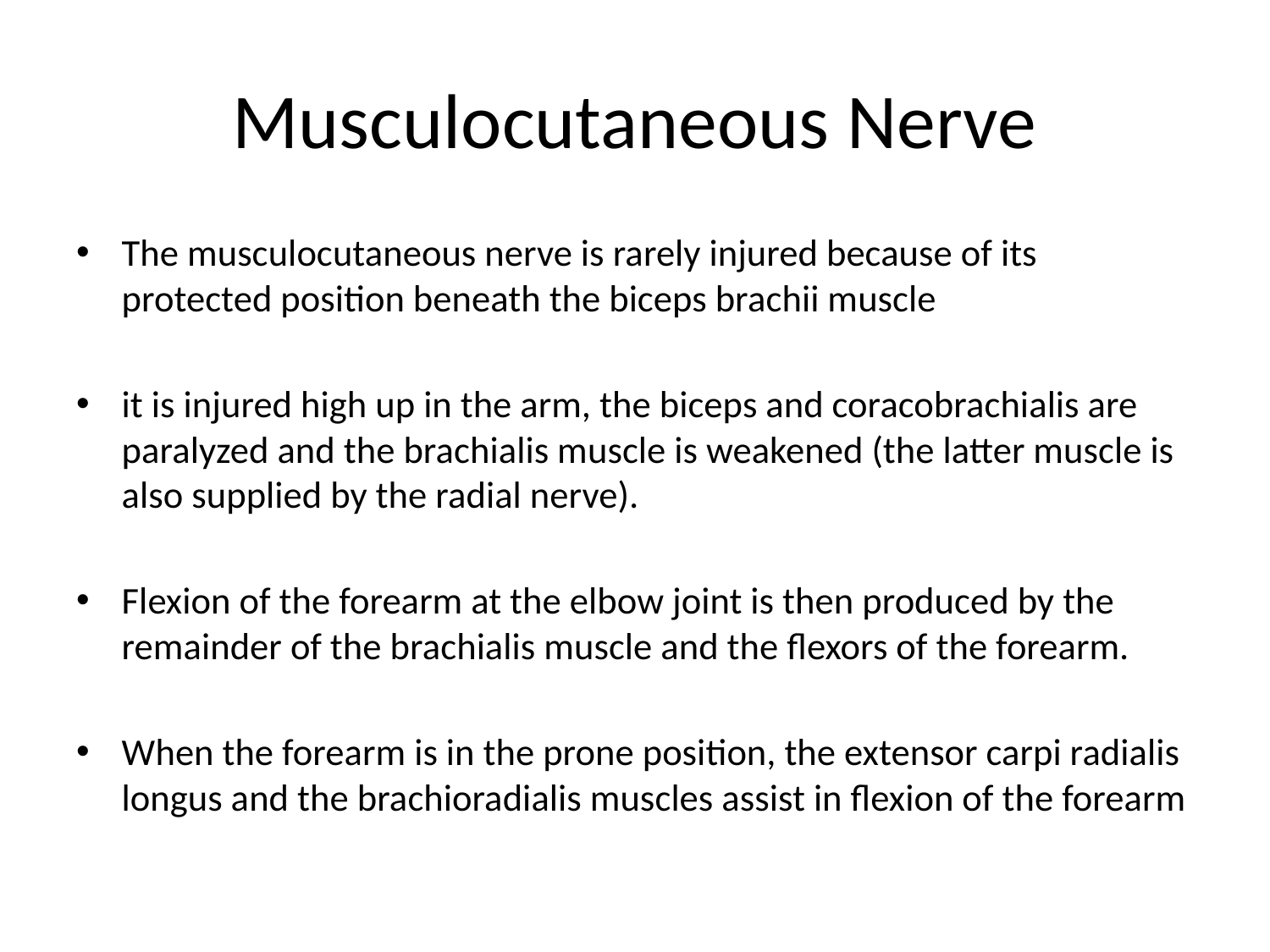

# Musculocutaneous Nerve
The musculocutaneous nerve is rarely injured because of its protected position beneath the biceps brachii muscle

it is injured high up in the arm, the biceps and coracobrachialis are paralyzed and the brachialis muscle is weakened (the latter muscle is also supplied by the radial nerve).

Flexion of the forearm at the elbow joint is then produced by the remainder of the brachialis muscle and the flexors of the forearm.

When the forearm is in the prone position, the extensor carpi radialis longus and the brachioradialis muscles assist in flexion of the forearm